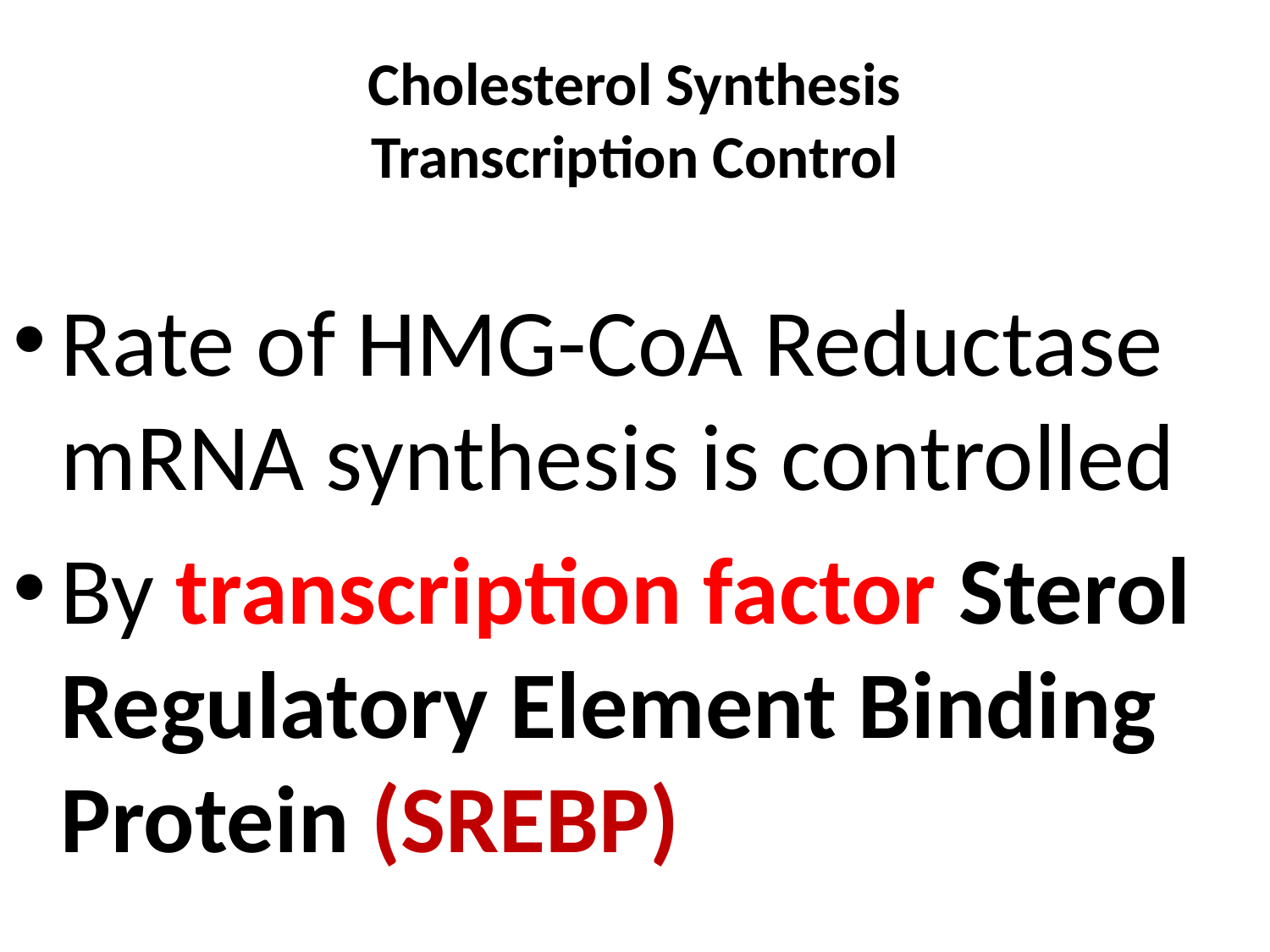

# Cholesterol Synthesis Transcription Control
Rate of HMG-CoA Reductase mRNA synthesis is controlled
By transcription factor Sterol Regulatory Element Binding Protein (SREBP)